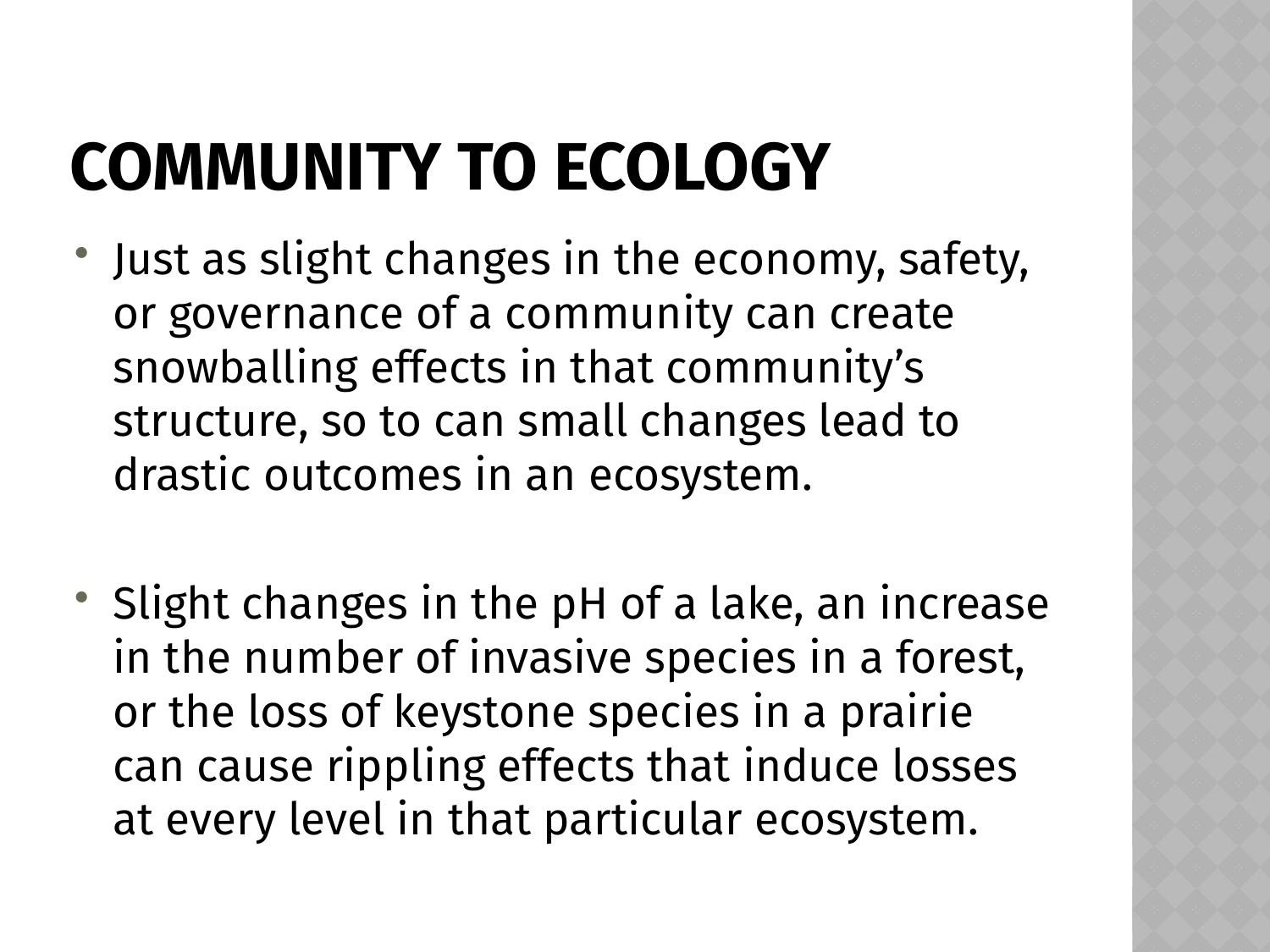

# Community to Ecology
Just as slight changes in the economy, safety, or governance of a community can create snowballing effects in that community’s structure, so to can small changes lead to drastic outcomes in an ecosystem.

Slight changes in the pH of a lake, an increase in the number of invasive species in a forest, or the loss of keystone species in a prairie can cause rippling effects that induce losses at every level in that particular ecosystem.